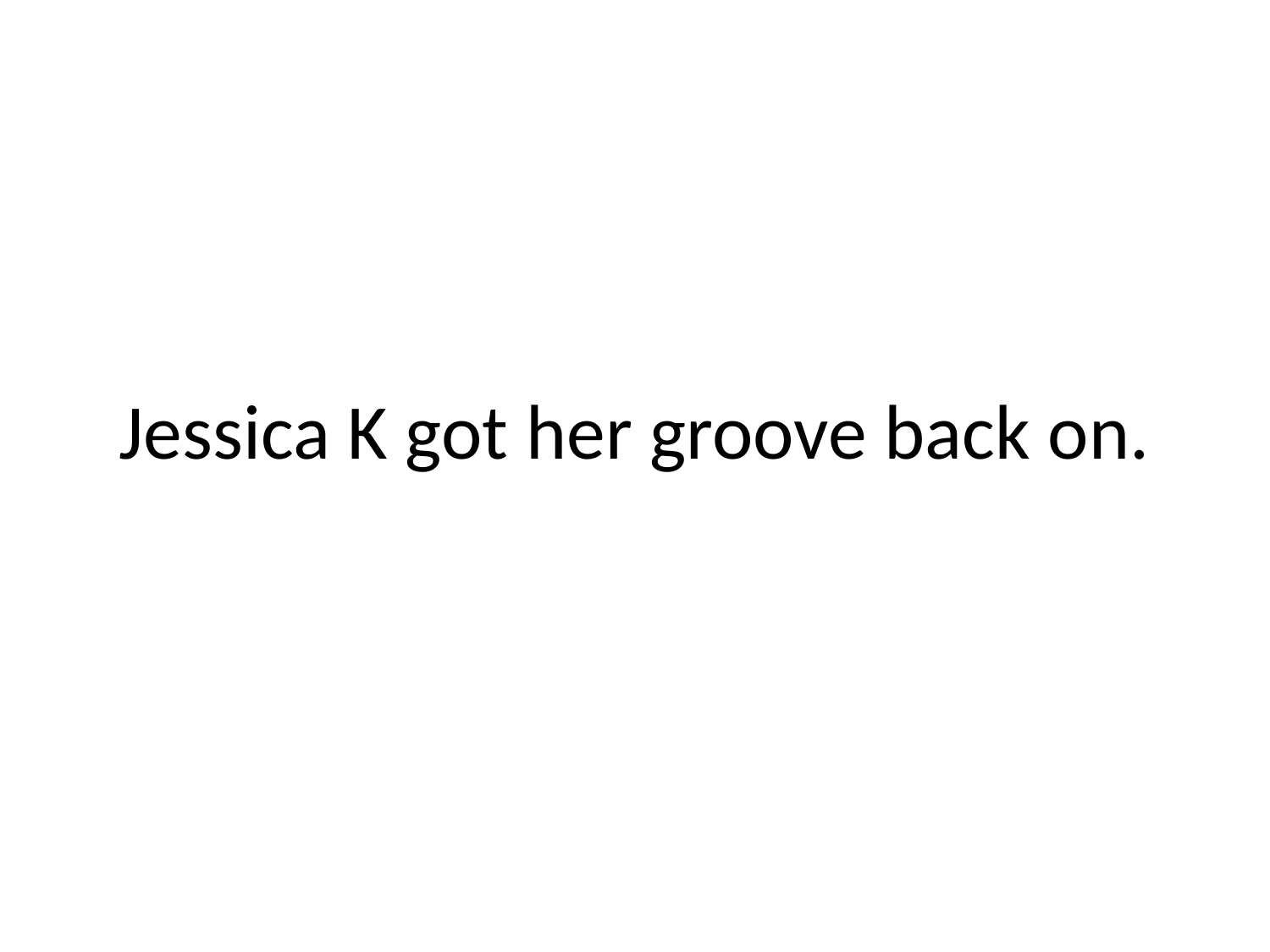

# Jessica K got her groove back on.